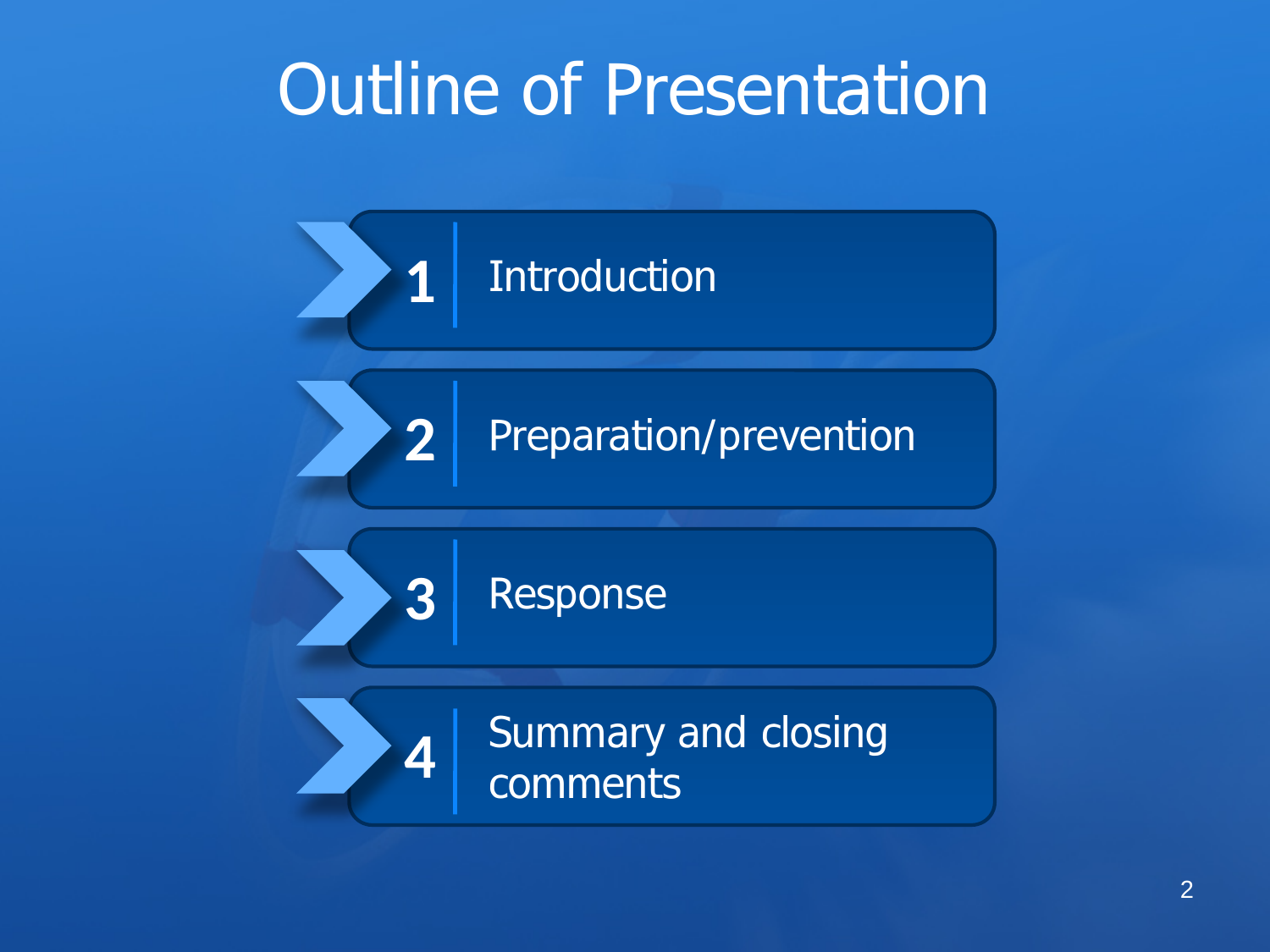

Outline of Presentation

1
Introduction

2
Preparation/prevention

3
Response

Summary and closing comments
4
2